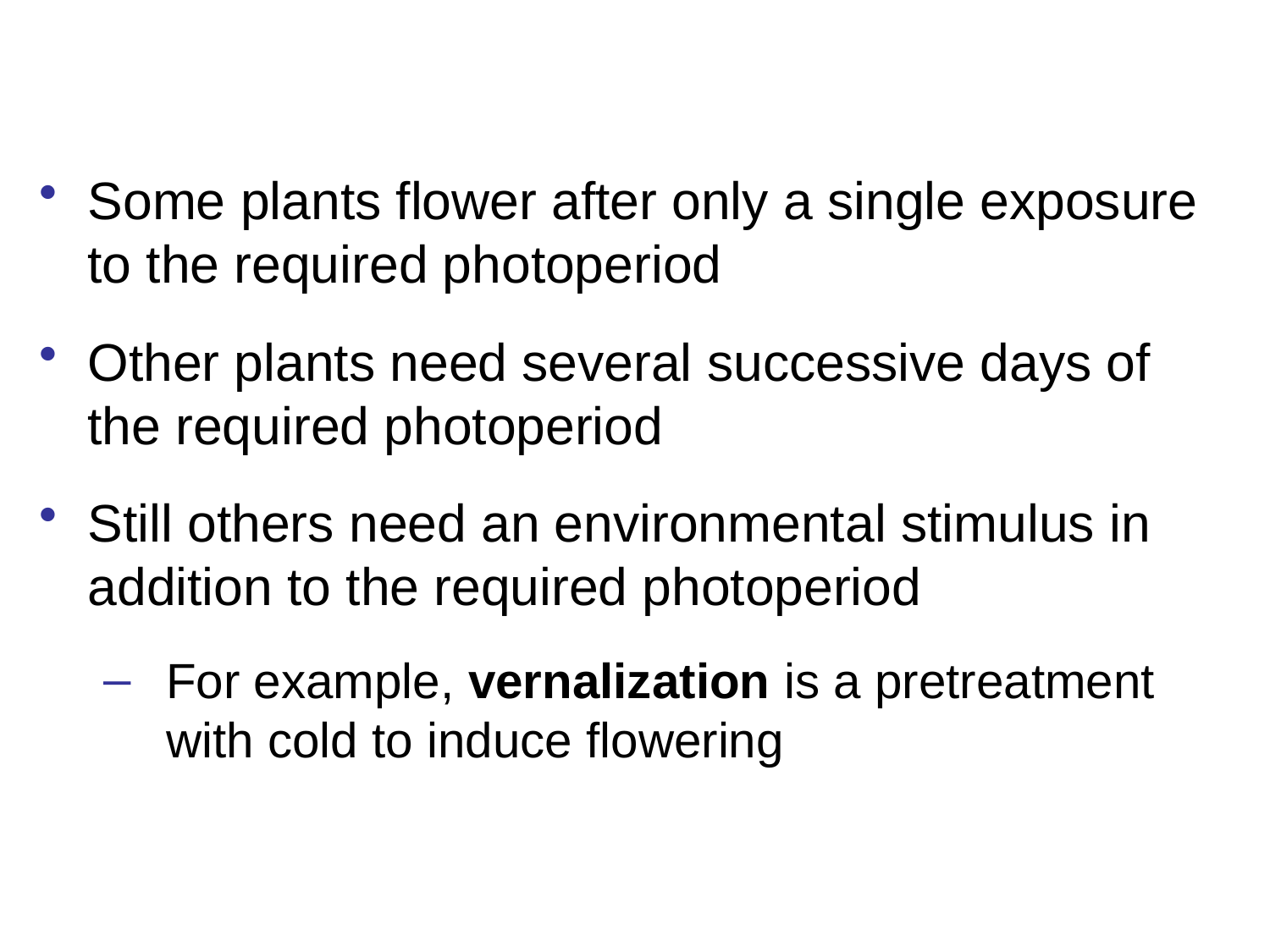

Some plants flower after only a single exposure to the required photoperiod
Other plants need several successive days of the required photoperiod
Still others need an environmental stimulus in addition to the required photoperiod
For example, vernalization is a pretreatment with cold to induce flowering